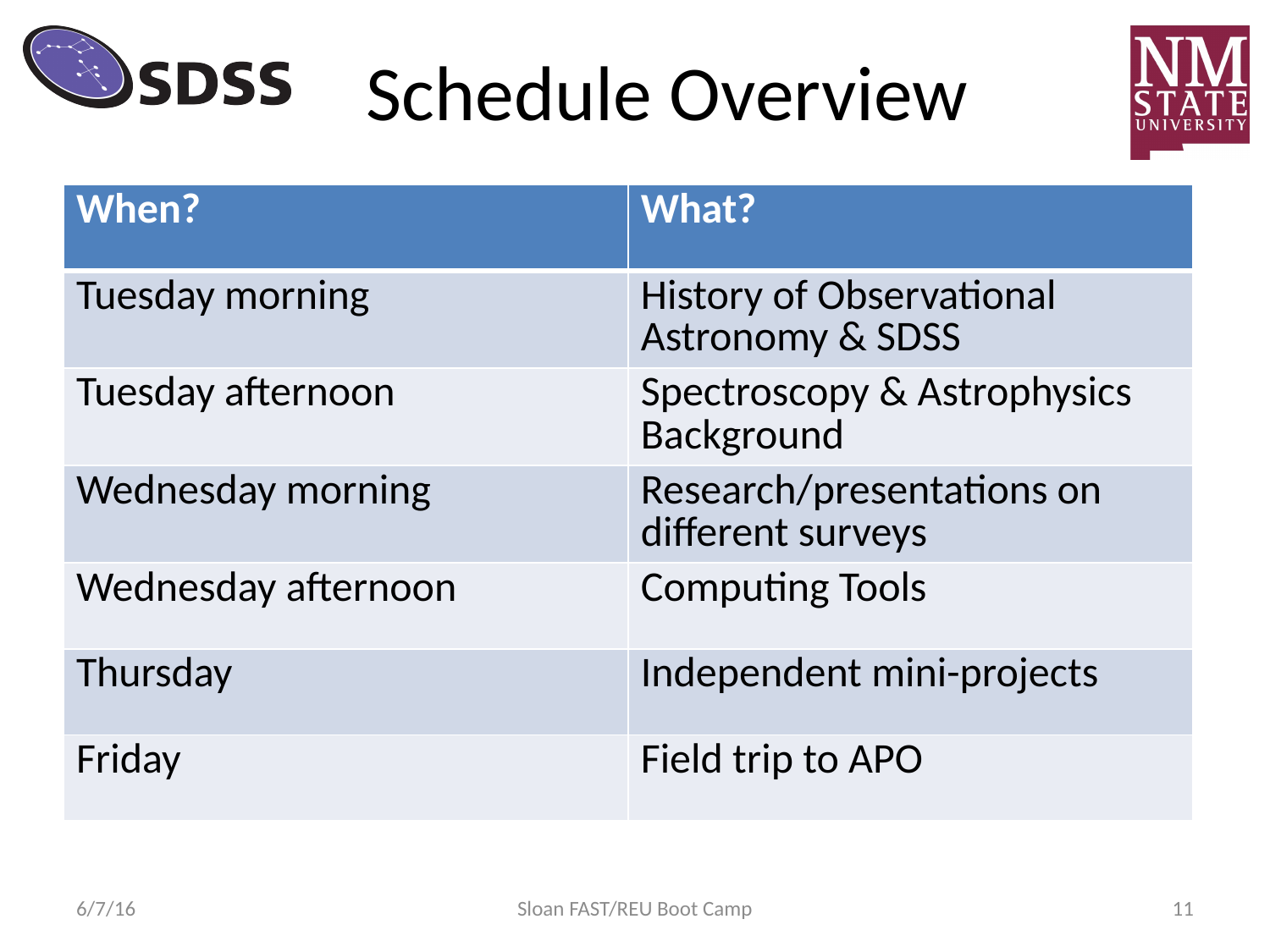

# Schedule Overview
| When? | What? |
| --- | --- |
| Tuesday morning | History of Observational Astronomy & SDSS |
| Tuesday afternoon | Spectroscopy & Astrophysics Background |
| Wednesday morning | Research/presentations on different surveys |
| Wednesday afternoon | Computing Tools |
| Thursday | Independent mini-projects |
| Friday | Field trip to APO |
6/7/16
Sloan FAST/REU Boot Camp
11